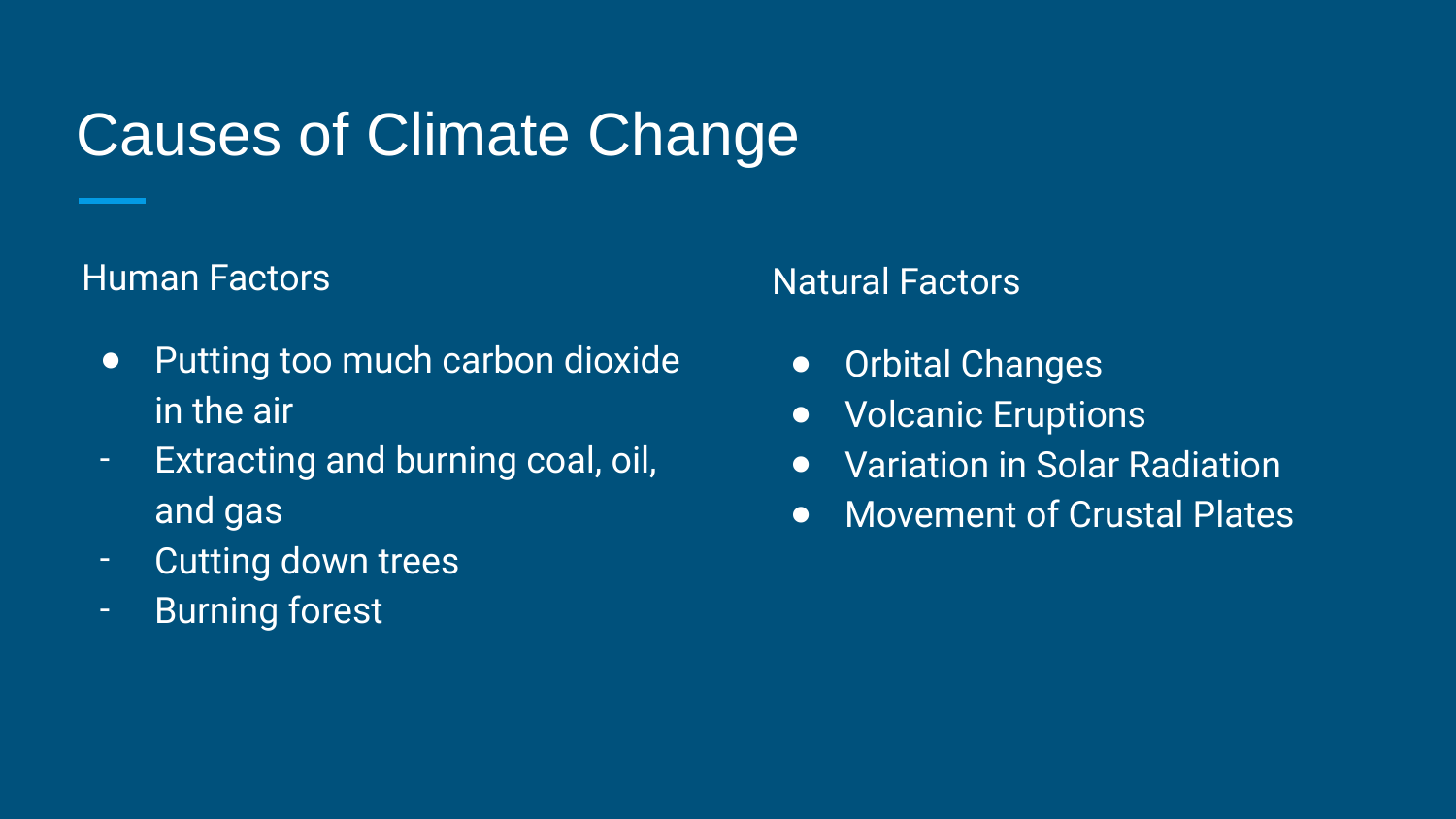

# Causes of Climate Change
Human Factors
Putting too much carbon dioxide in the air
Extracting and burning coal, oil, and gas
Cutting down trees
Burning forest
Natural Factors
Orbital Changes
Volcanic Eruptions
Variation in Solar Radiation
Movement of Crustal Plates